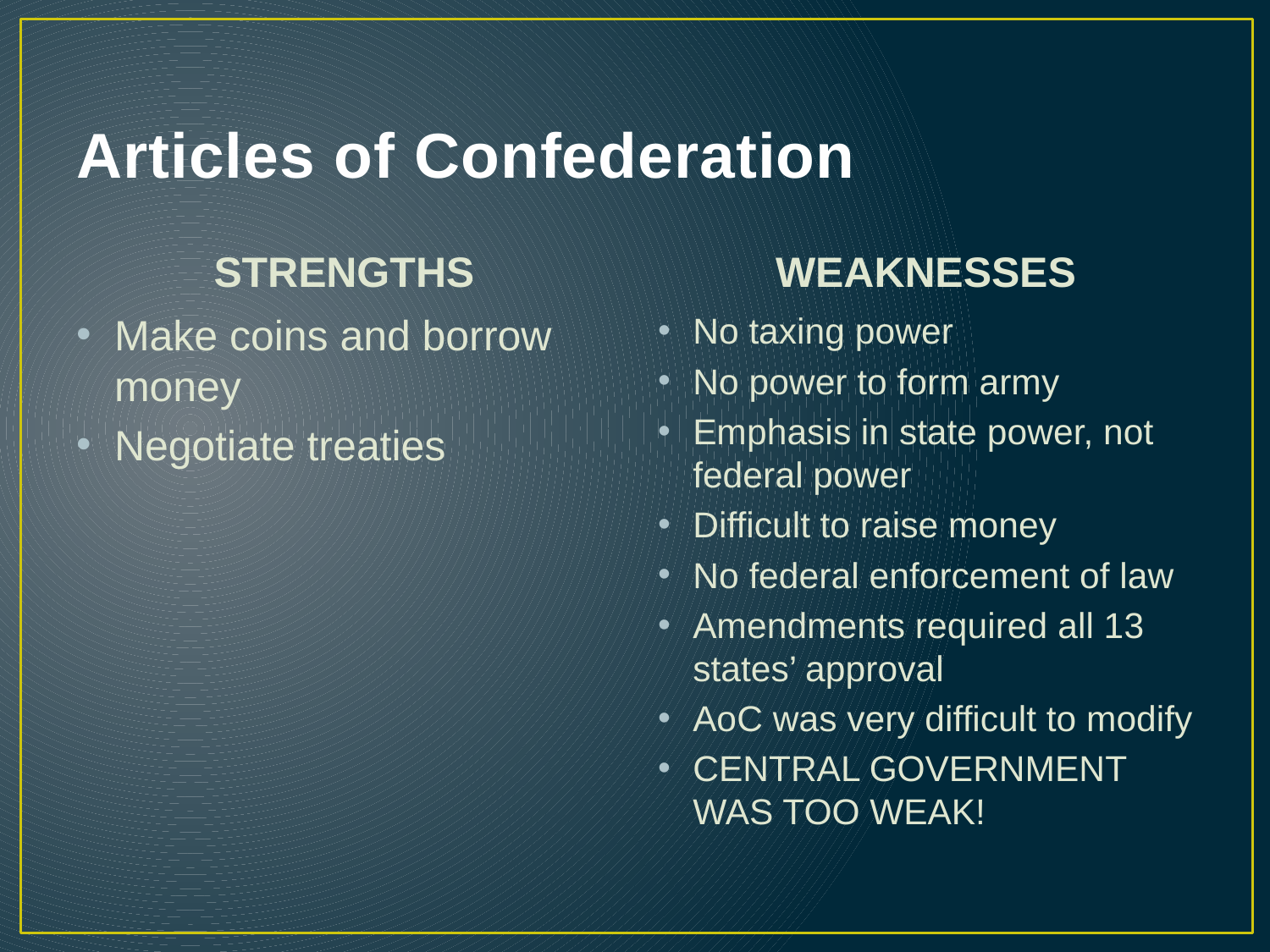

# Articles of Confederation
STRENGTHS
WEAKNESSES
Make coins and borrow money
Negotiate treaties

No taxing power
No power to form army
Emphasis in state power, not federal power
Difficult to raise money
No federal enforcement of law
Amendments required all 13 states’ approval
AoC was very difficult to modify
CENTRAL GOVERNMENT WAS TOO WEAK!